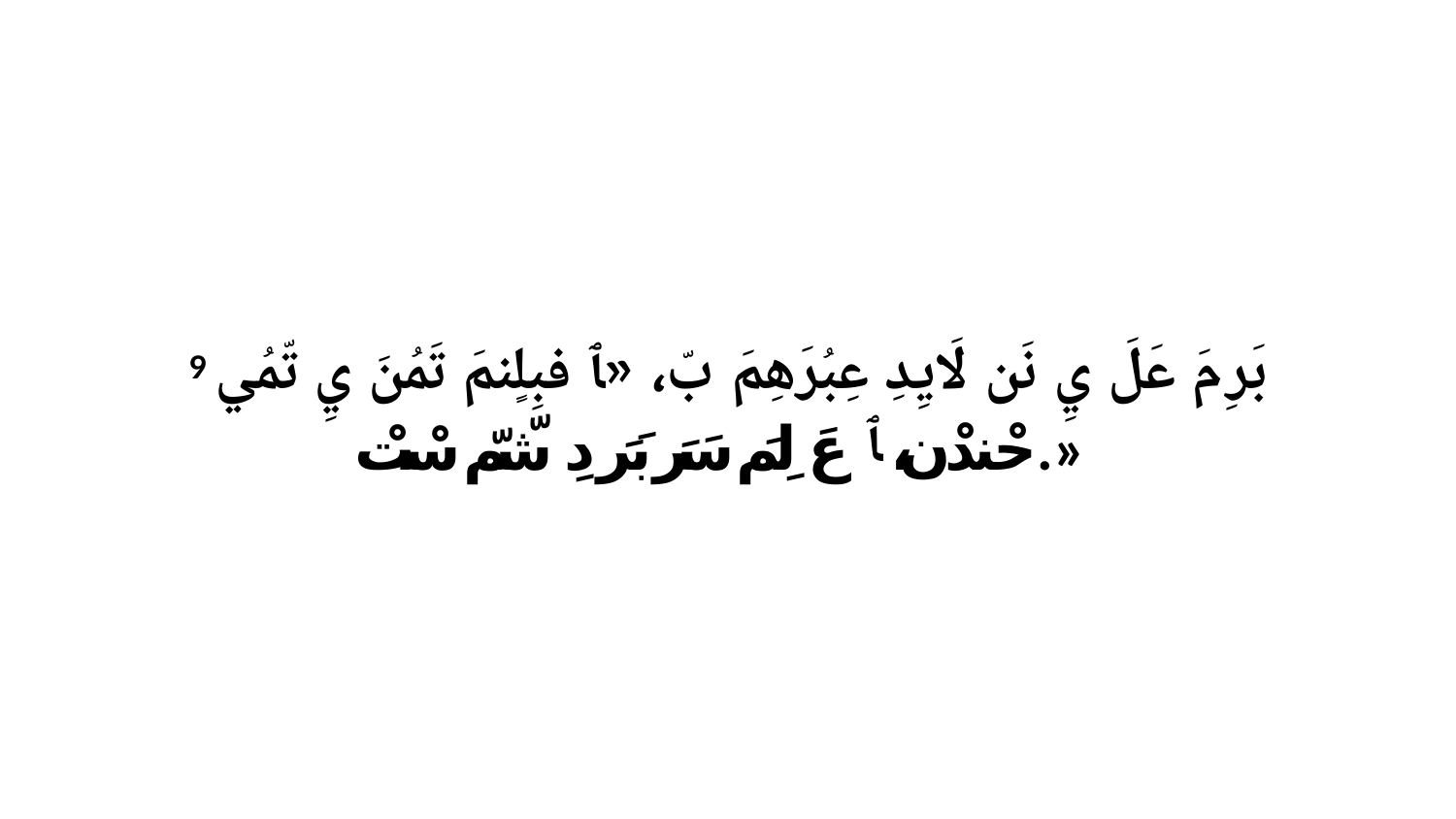

9 بَرِ مَ عَلَ يِ نَن لَايِدِ عِبُرَهِمَ بّ، «ﭑ فبِلٍنمَ تَمُنَ يِ تّمُي حْندْن، ﭑ عَ لِمَ سَرَ بَرَ دِ شّمّ سْتْ.»